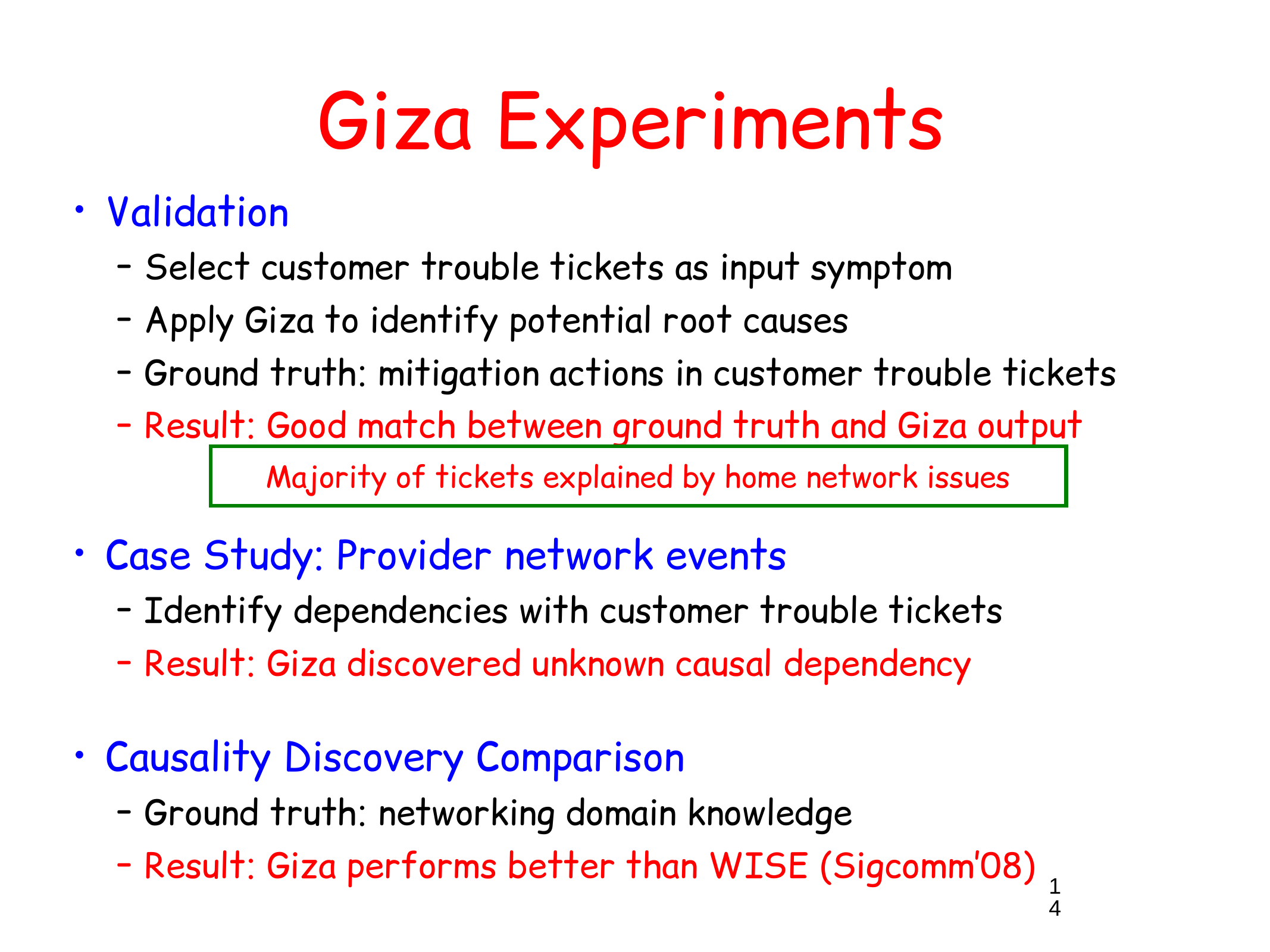

# Giza Experiments
Validation
Select customer trouble tickets as input symptom
Apply Giza to identify potential root causes
Ground truth: mitigation actions in customer trouble tickets
Result: Good match between ground truth and Giza output

Case Study: Provider network events
Identify dependencies with customer trouble tickets
Result: Giza discovered unknown causal dependency

Causality Discovery Comparison
Ground truth: networking domain knowledge
Result: Giza performs better than WISE (Sigcomm’08)
Majority of tickets explained by home network issues
14